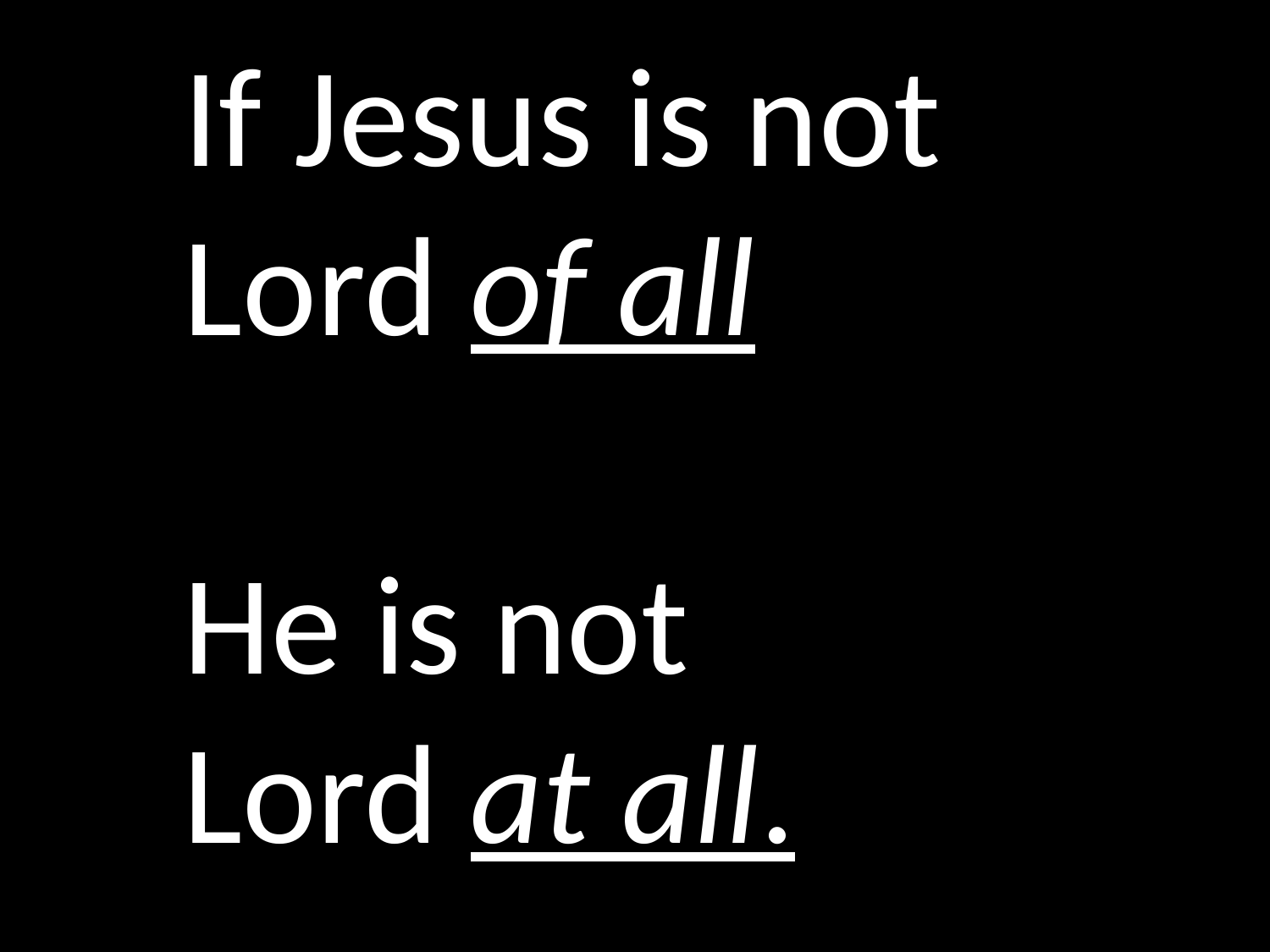

If Jesus is not Lord of all

He is not
Lord at all.
9